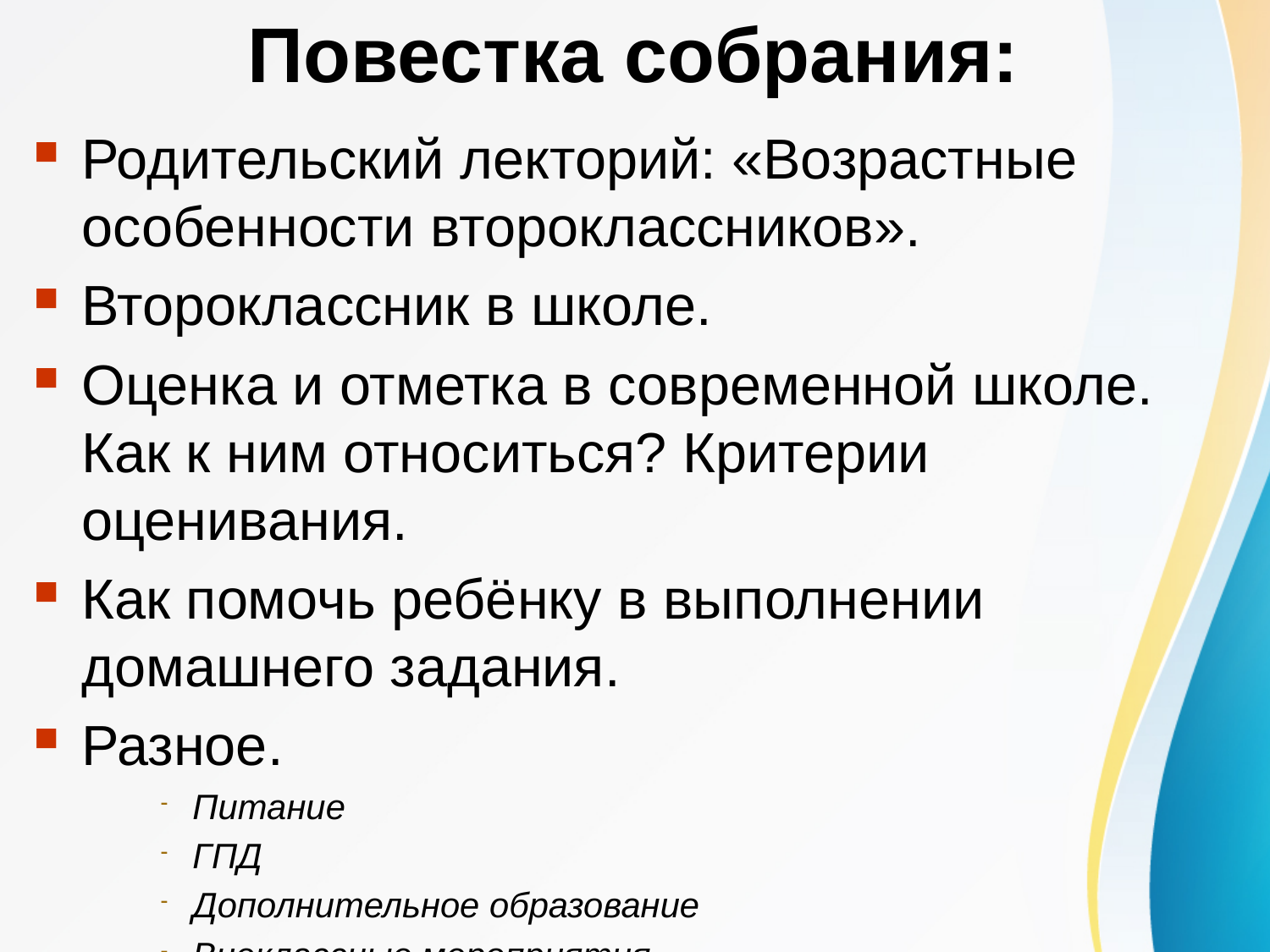

# Повестка собрания:
Родительский лекторий: «Возрастные особенности второклассников».
Второклассник в школе.
Оценка и отметка в современной школе. Как к ним относиться? Критерии оценивания.
Как помочь ребёнку в выполнении домашнего задания.
Разное.
Питание
ГПД
Дополнительное образование
Внеклассные мероприятия